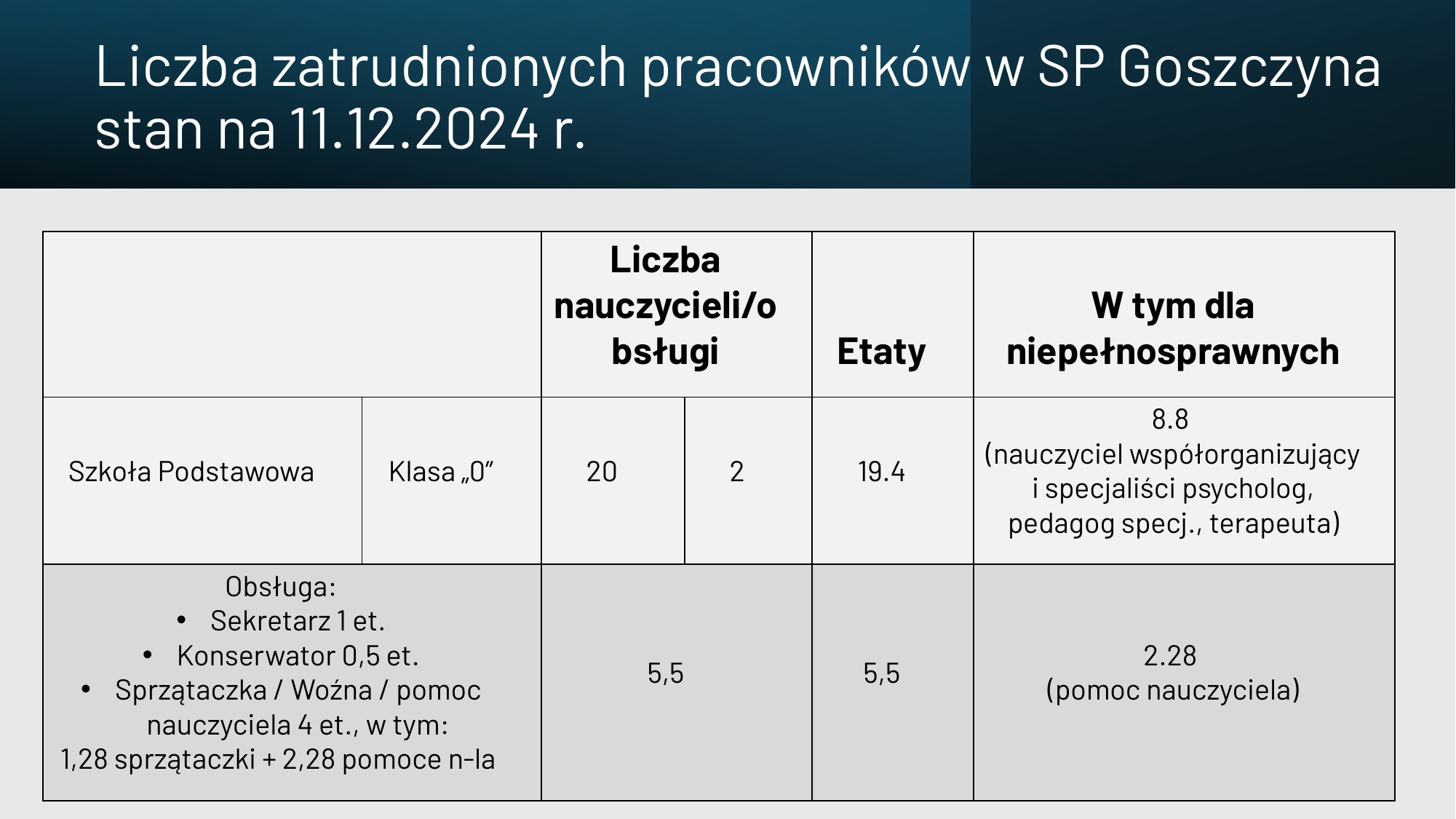

# Liczba zatrudnionych pracowników w SP Goszczyna stan na 11.12.2024 r.
|  |  | Liczba nauczycieli/obsługi |  | Etaty | W tym dla niepełnosprawnych |
| --- | --- | --- | --- | --- | --- |
| Szkoła Podstawowa | Klasa „0” | 20 | 2 | 19.4 | 8.8 (nauczyciel współorganizujący i specjaliści psycholog, pedagog specj., terapeuta) |
| Obsługa: Sekretarz 1 et. Konserwator 0,5 et. Sprzątaczka / Woźna / pomoc nauczyciela 4 et., w tym: 1,28 sprzątaczki + 2,28 pomoce n-la |  | 5,5 |  | 5,5 | 2.28 (pomoc nauczyciela) |